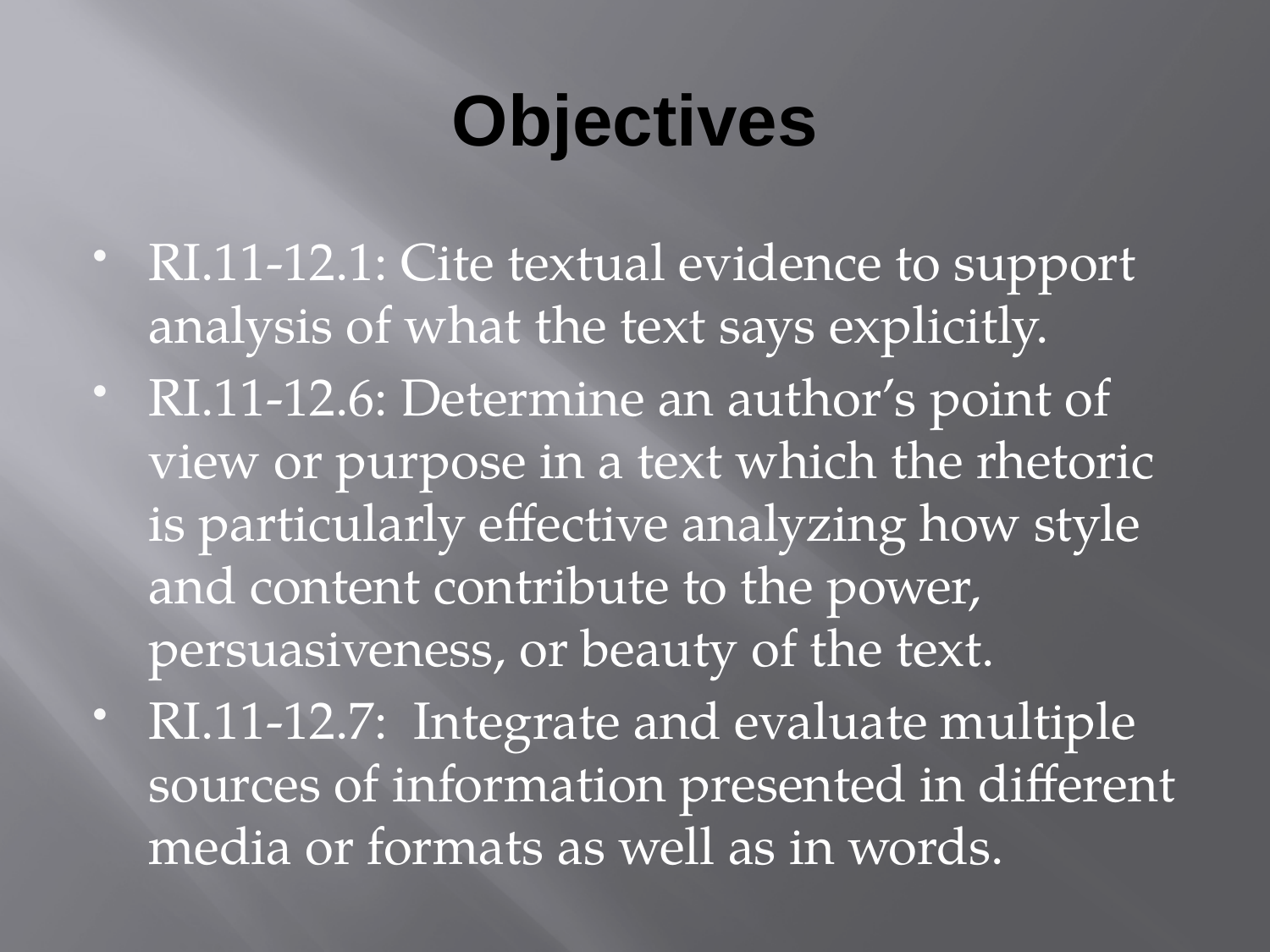

# Objectives
RI.11-12.1: Cite textual evidence to support analysis of what the text says explicitly.
RI.11-12.6: Determine an author’s point of view or purpose in a text which the rhetoric is particularly effective analyzing how style and content contribute to the power, persuasiveness, or beauty of the text.
RI.11-12.7:  Integrate and evaluate multiple sources of information presented in different media or formats as well as in words.